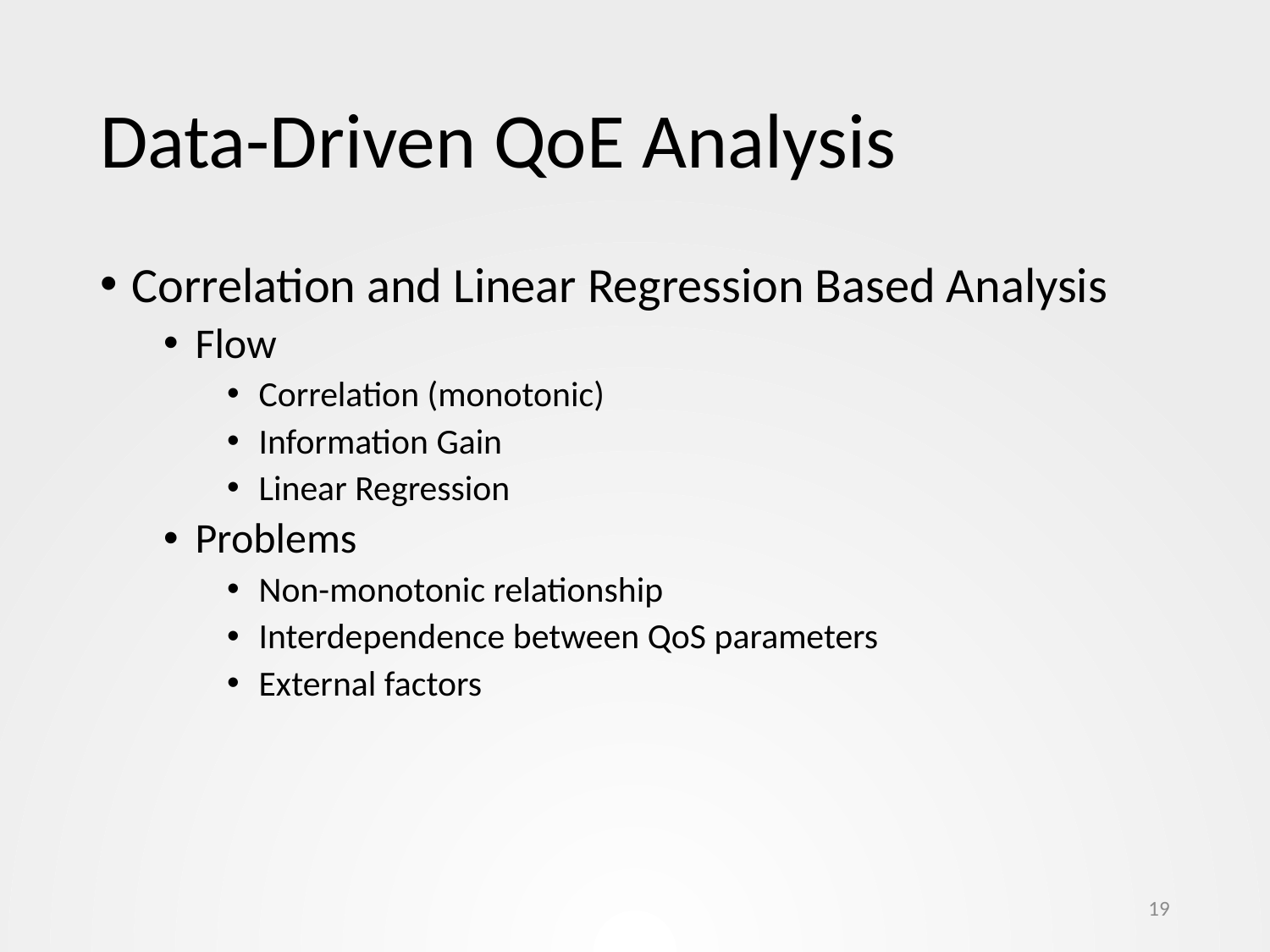

# Data-Driven QoE Analysis
Correlation and Linear Regression Based Analysis
Flow
Correlation (monotonic)
Information Gain
Linear Regression
Problems
Non-monotonic relationship
Interdependence between QoS parameters
External factors
19